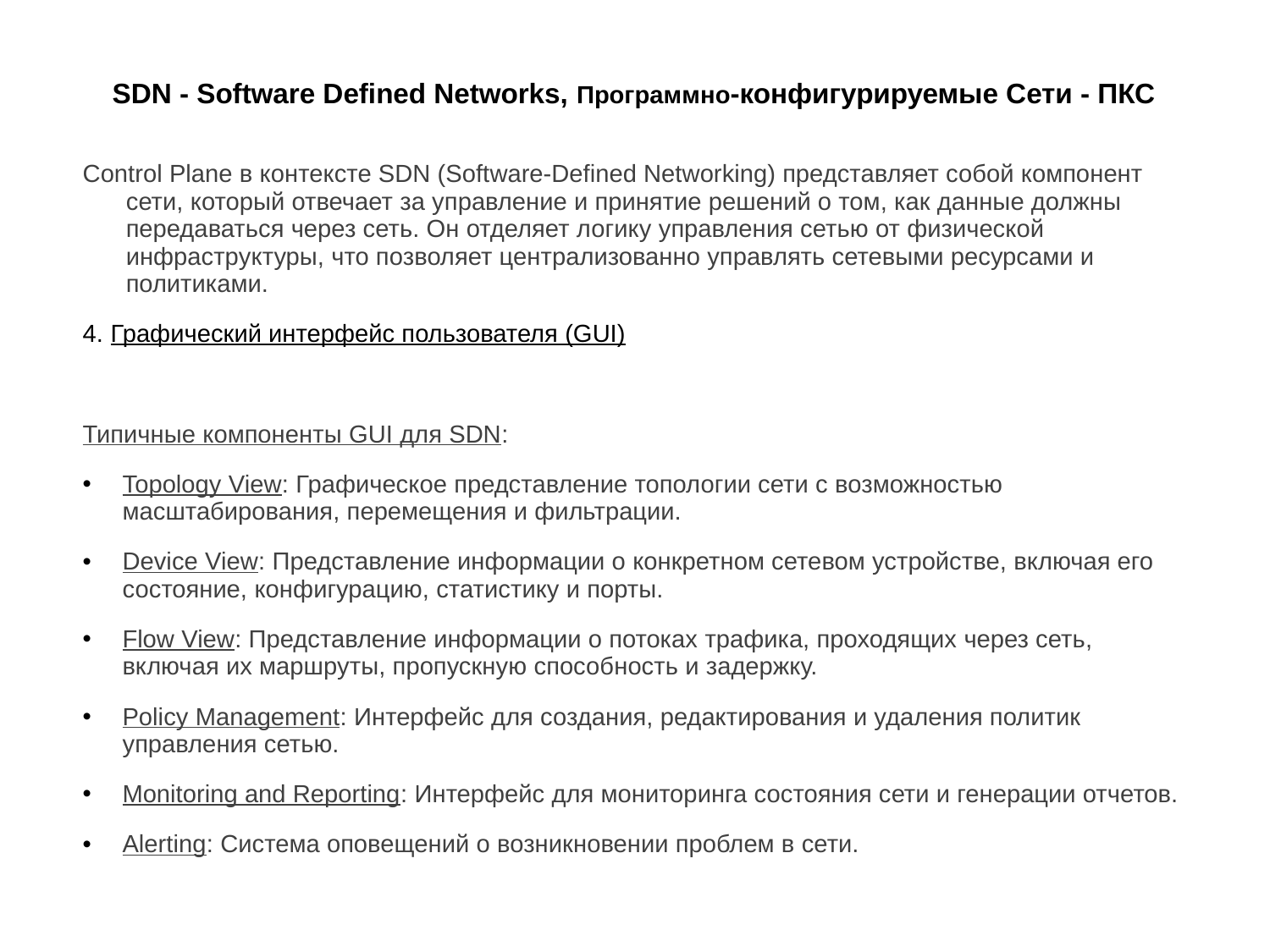

# SDN - Software Defined Networks, Программно-конфигурируемые Сети - ПКС

Control Plane в контексте SDN (Software-Defined Networking) представляет собой компонент сети, который отвечает за управление и принятие решений о том, как данные должны передаваться через сеть. Он отделяет логику управления сетью от физической инфраструктуры, что позволяет централизованно управлять сетевыми ресурсами и политиками.
4. Графический интерфейс пользователя (GUI)

Типичные компоненты GUI для SDN:
Topology View: Графическое представление топологии сети с возможностью масштабирования, перемещения и фильтрации.
Device View: Представление информации о конкретном сетевом устройстве, включая его состояние, конфигурацию, статистику и порты.
Flow View: Представление информации о потоках трафика, проходящих через сеть, включая их маршруты, пропускную способность и задержку.
Policy Management: Интерфейс для создания, редактирования и удаления политик управления сетью.
Monitoring and Reporting: Интерфейс для мониторинга состояния сети и генерации отчетов.
Alerting: Система оповещений о возникновении проблем в сети.